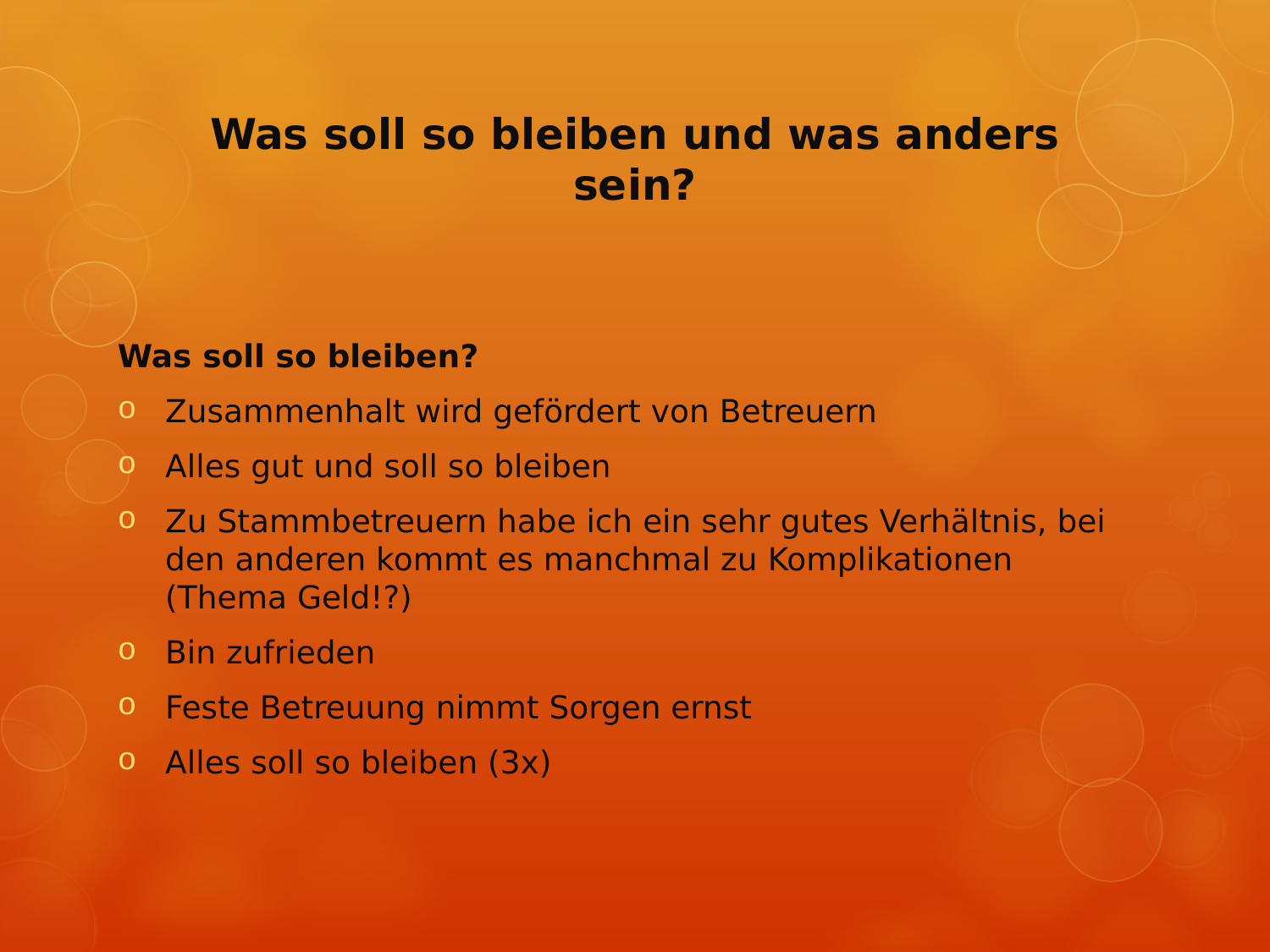

# Was soll so bleiben und was anders sein?
Was soll so bleiben?
Zusammenhalt wird gefördert von Betreuern
Alles gut und soll so bleiben
Zu Stammbetreuern habe ich ein sehr gutes Verhältnis, bei den anderen kommt es manchmal zu Komplikationen (Thema Geld!?)
Bin zufrieden
Feste Betreuung nimmt Sorgen ernst
Alles soll so bleiben (3x)